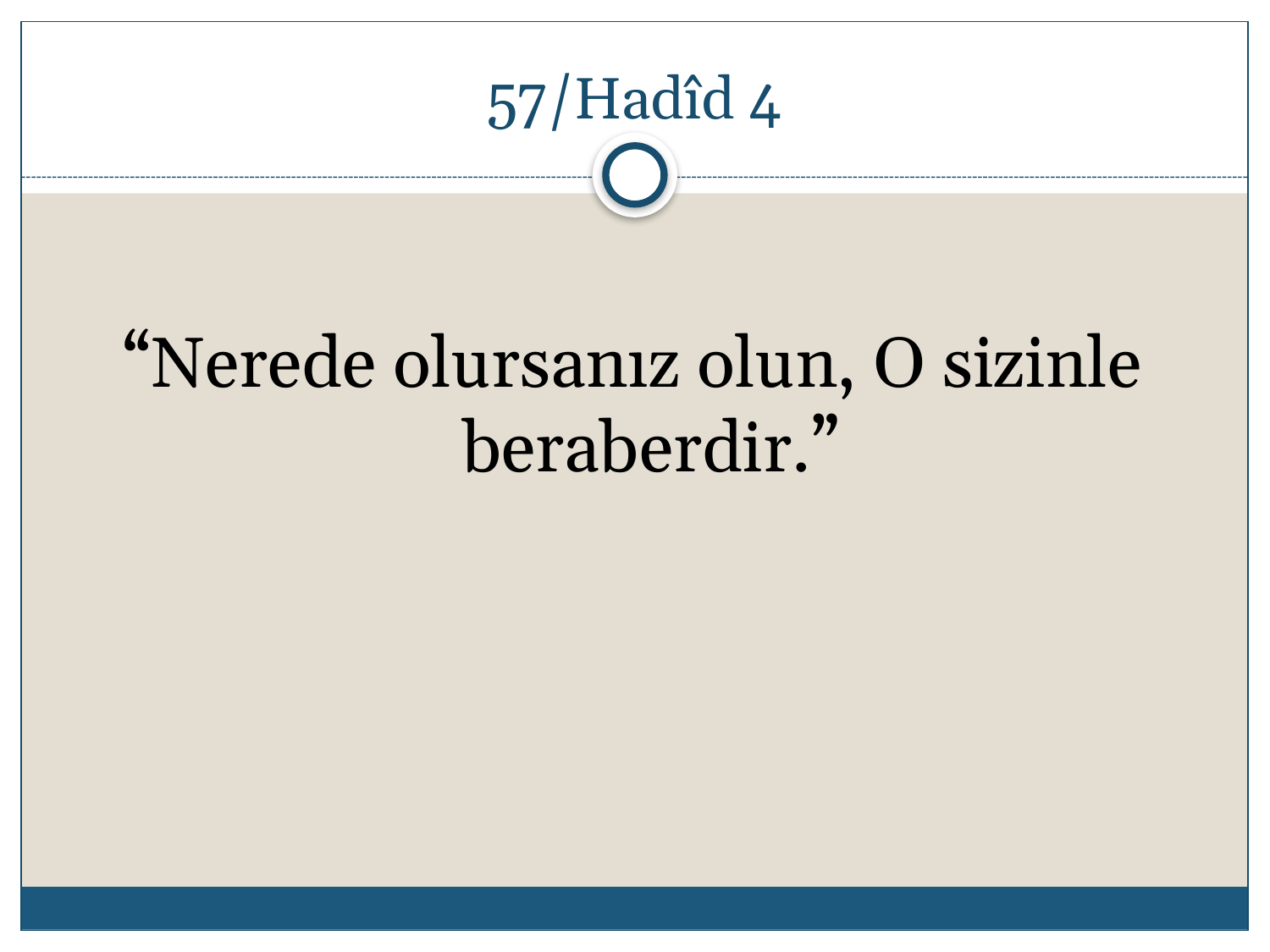

# 57/Hadîd 4

“Nerede olursanız olun, O sizinle beraberdir.”